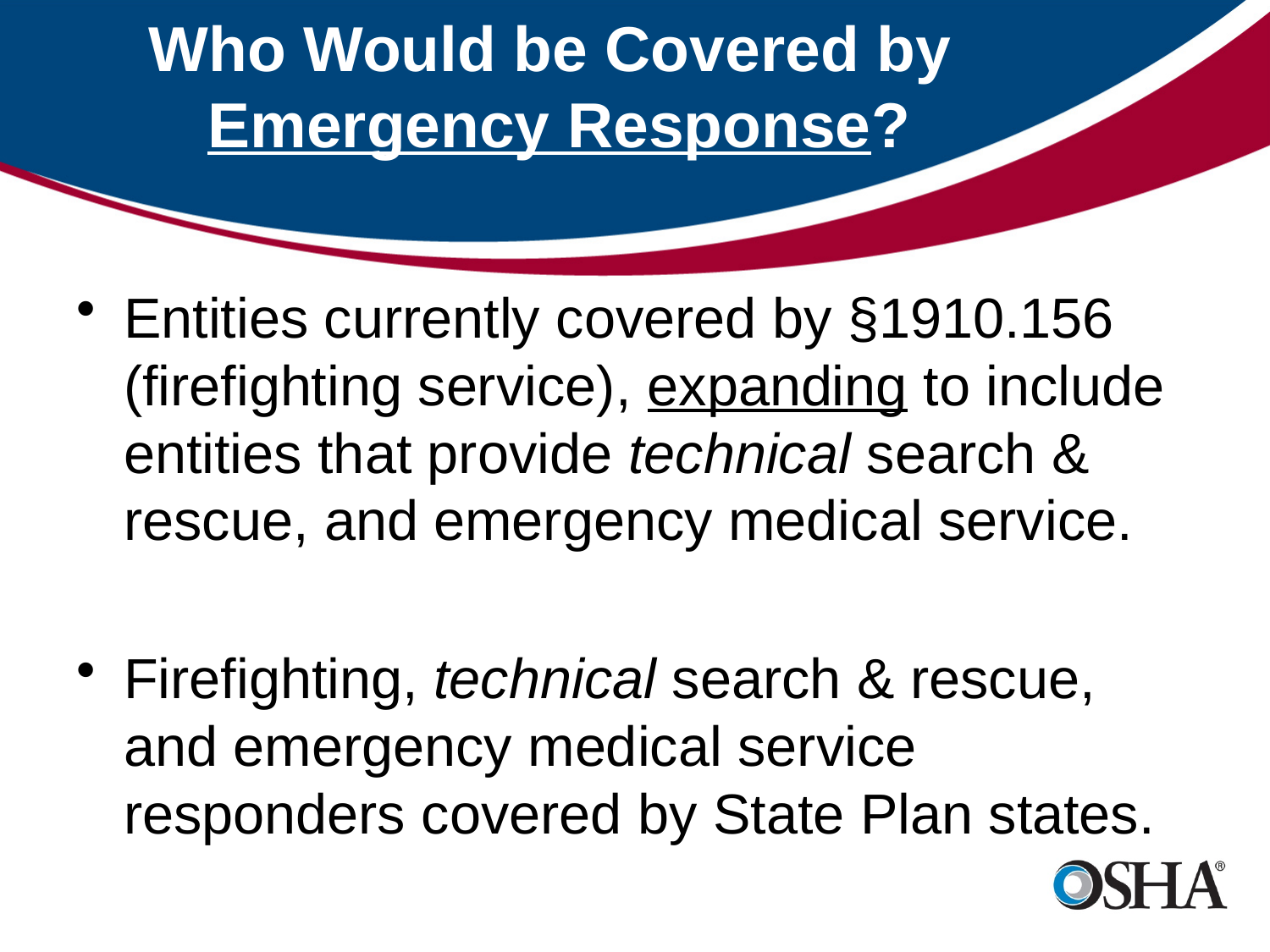

# Who Would be Covered by Emergency Response?
Entities currently covered by §1910.156 (firefighting service), expanding to include entities that provide technical search & rescue, and emergency medical service.

Firefighting, technical search & rescue, and emergency medical service responders covered by State Plan states.